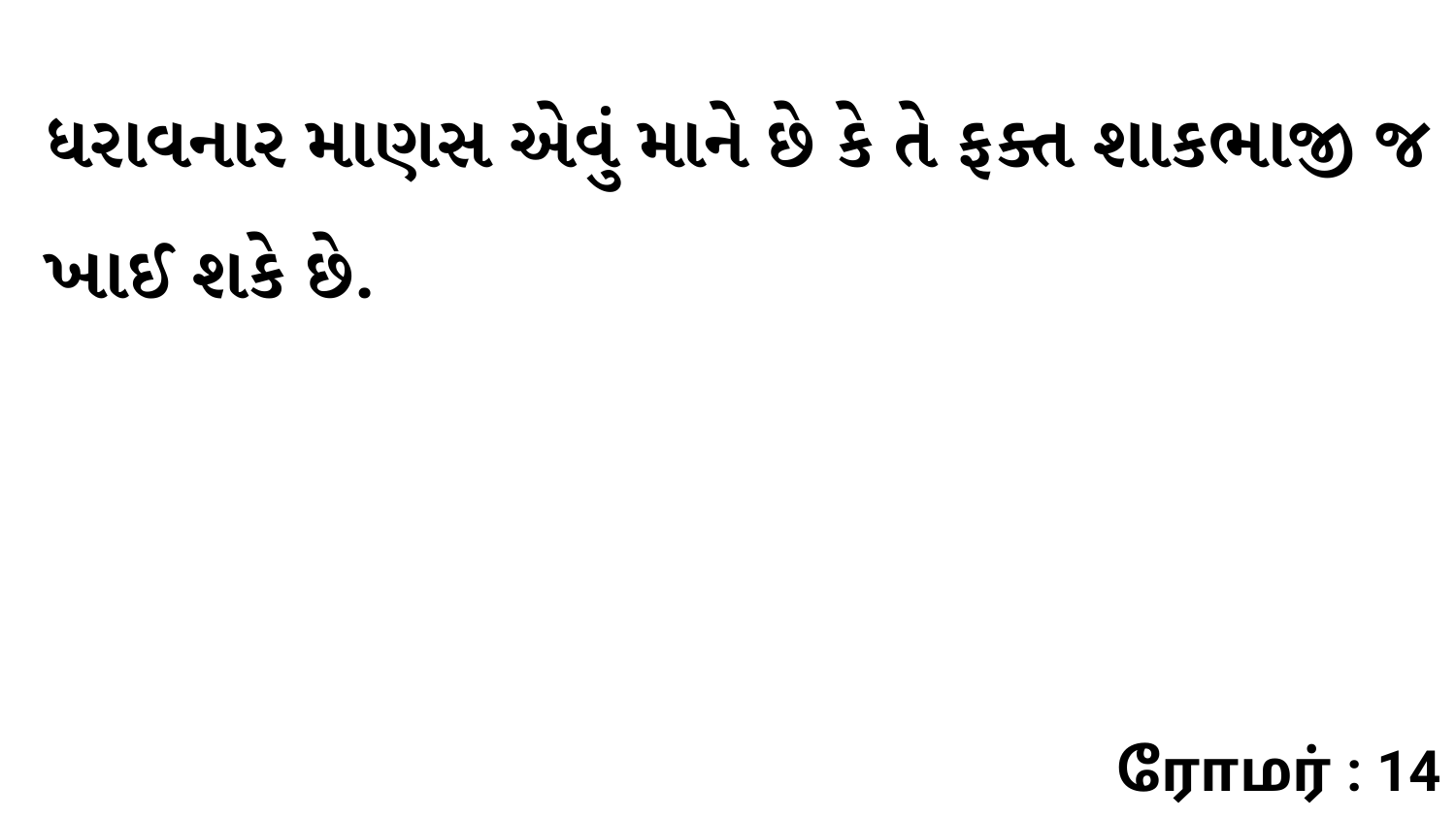

ધરાવનાર માણસ એવું માને છે કે તે ફક્ત શાકભાજી જ ખાઈ શકે છે.
ரோமர் : 14